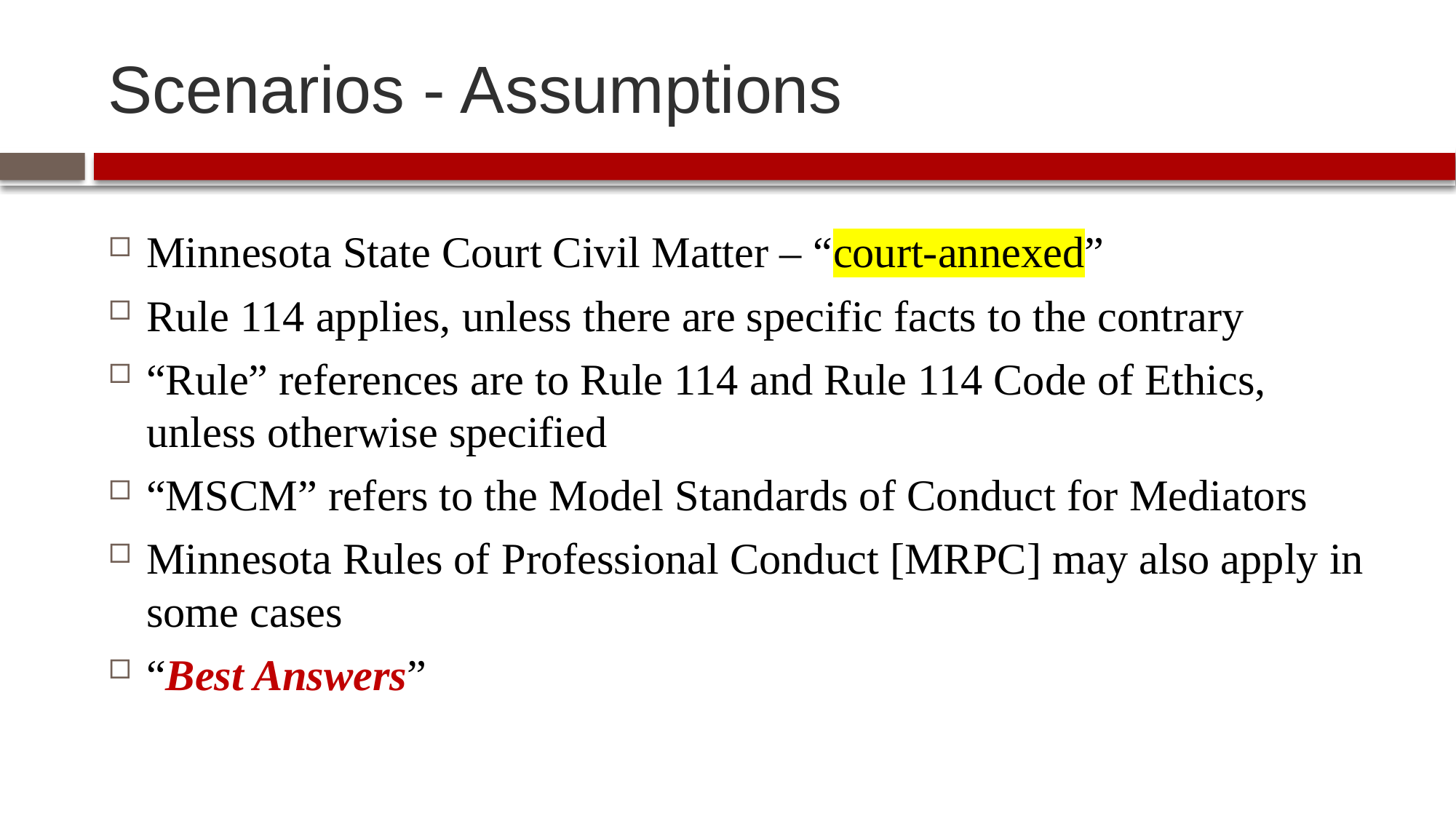

# Scenarios - Assumptions
Minnesota State Court Civil Matter – “court-annexed”
Rule 114 applies, unless there are specific facts to the contrary
“Rule” references are to Rule 114 and Rule 114 Code of Ethics, unless otherwise specified
“MSCM” refers to the Model Standards of Conduct for Mediators
Minnesota Rules of Professional Conduct [MRPC] may also apply in some cases
“Best Answers”